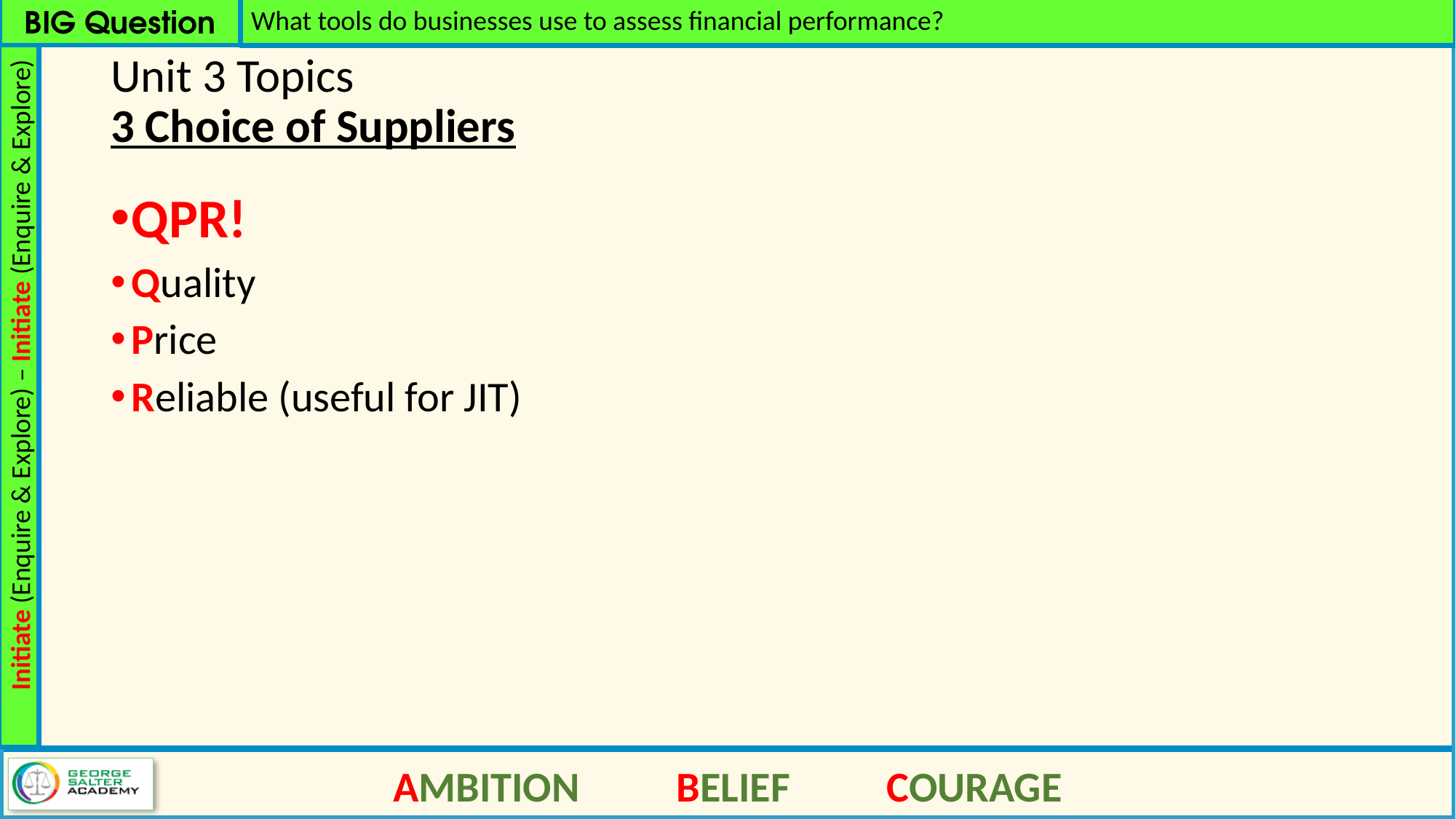

What tools do businesses use to assess financial performance?
# Unit 3 Topics 3 Choice of Suppliers
QPR!
Quality
Price
Reliable (useful for JIT)